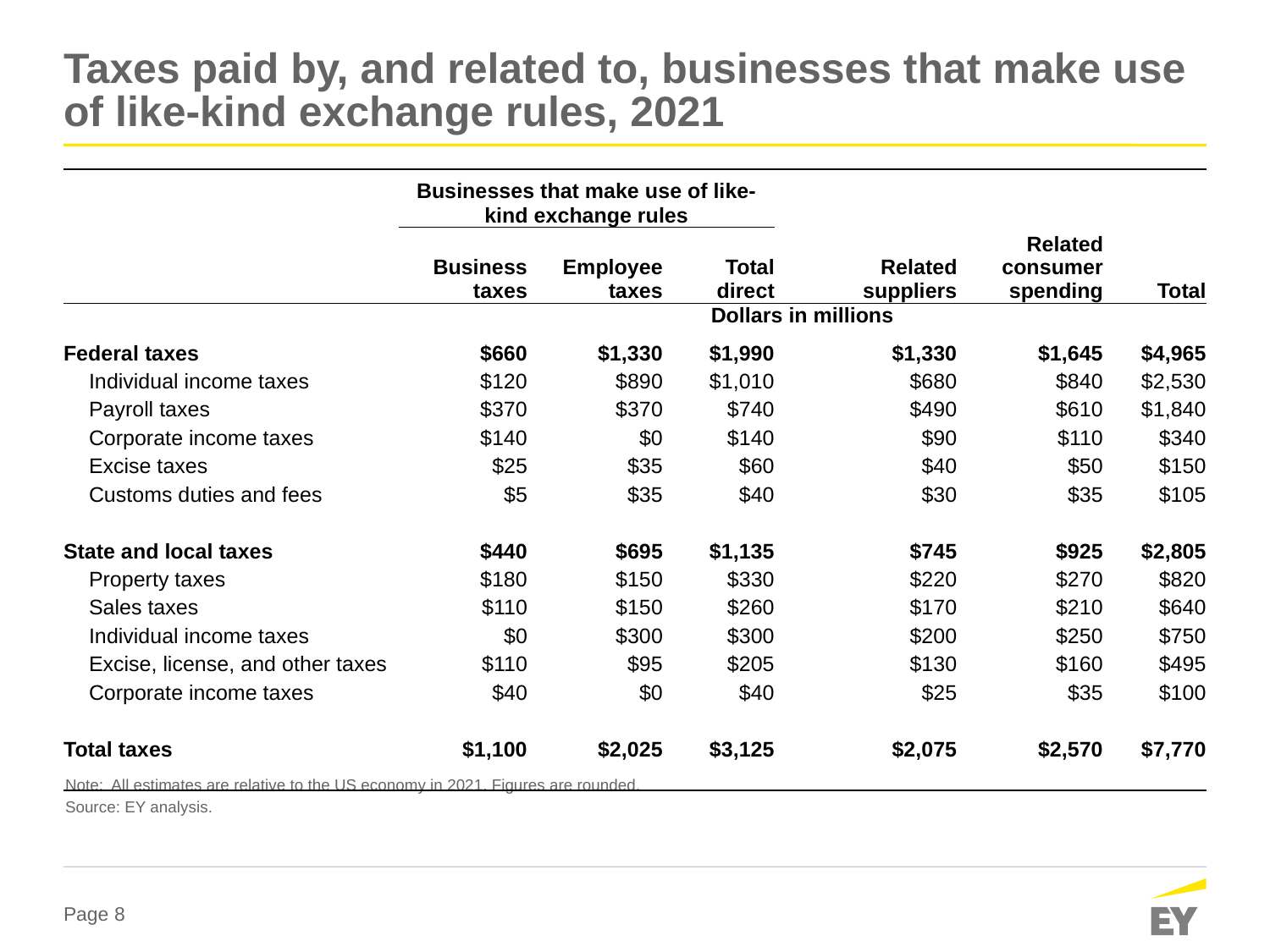

Taxes paid by, and related to, businesses that make use of like-kind exchange rules, 2021
|  | Businesses that make use of like-kind exchange rules |  |  | Related suppliers | Related consumer spending |  | Total |
| --- | --- | --- | --- | --- | --- | --- | --- |
|  | Business taxes | Employee taxes | Total direct |  |  |  |  |
|  | Dollars in millions |  |  |  |  |  |  |
| Federal taxes | $660 | $1,330 | $1,990 | $1,330 | $1,645 |  | $4,965 |
| Individual income taxes | $120 | $890 | $1,010 | $680 | $840 |  | $2,530 |
| Payroll taxes | $370 | $370 | $740 | $490 | $610 |  | $1,840 |
| Corporate income taxes | $140 | $0 | $140 | $90 | $110 |  | $340 |
| Excise taxes | $25 | $35 | $60 | $40 | $50 |  | $150 |
| Customs duties and fees | $5 | $35 | $40 | $30 | $35 |  | $105 |
|  |  |  |  |  |  |  |  |
| State and local taxes | $440 | $695 | $1,135 | $745 | $925 |  | $2,805 |
| Property taxes | $180 | $150 | $330 | $220 | $270 |  | $820 |
| Sales taxes | $110 | $150 | $260 | $170 | $210 |  | $640 |
| Individual income taxes | $0 | $300 | $300 | $200 | $250 |  | $750 |
| Excise, license, and other taxes | $110 | $95 | $205 | $130 | $160 |  | $495 |
| Corporate income taxes | $40 | $0 | $40 | $25 | $35 |  | $100 |
|  |  |  |  |  |  |  |  |
| Total taxes | $1,100 | $2,025 | $3,125 | $2,075 | $2,570 |  | $7,770 |
|  |  |  |  |  |  |  |  |
Note:  All estimates are relative to the US economy in 2021. Figures are rounded.
Source: EY analysis.